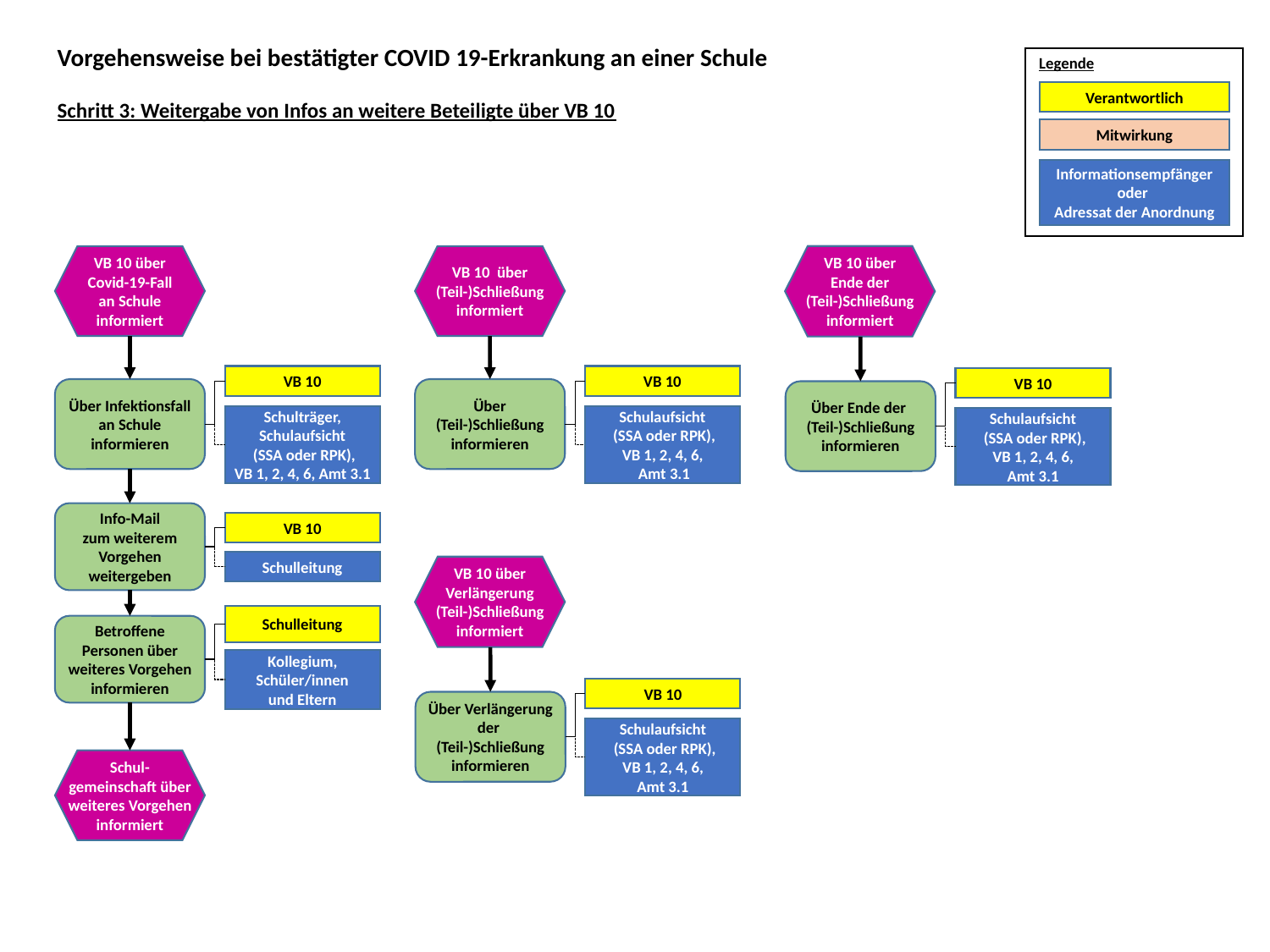

Vorgehensweise bei bestätigter COVID 19-Erkrankung an einer Schule

Schritt 3: Weitergabe von Infos an weitere Beteiligte über VB 10
Legende

Verantwortlich
Mitwirkung
Informationsempfänger
oder
Adressat der Anordnung
VB 10 über
Covid-19-Fall
an Schule
informiert
VB 10  über
(Teil-)Schließung
informiert
VB 10 über
Ende der
(Teil-)Schließung
informiert
VB 10
VB 10
VB 10
Über Infektionsfall an Schule informieren
Über
(Teil-)Schließung informieren
Über Ende der
(Teil-)Schließung informieren
Schulträger,
Schulaufsicht
 (SSA oder RPK),
VB 1, 2, 4, 6, Amt 3.1
Schulaufsicht
 (SSA oder RPK),
VB 1, 2, 4, 6,
 Amt 3.1
Schulaufsicht
 (SSA oder RPK),
VB 1, 2, 4, 6,
Amt 3.1
Info-Mail
zum weiterem Vorgehen
weitergeben
VB 10
Schulleitung
VB 10 über
Verlängerung
(Teil-)Schließung
informiert
Schulleitung
Betroffene Personen über weiteres Vorgehen
informieren
Kollegium,
Schüler/innen
und Eltern
VB 10
Über Verlängerung der
(Teil-)Schließung informieren
Schulaufsicht
 (SSA oder RPK),
VB 1, 2, 4, 6,
Amt 3.1
Schul-
gemeinschaft über
weiteres Vorgehen
informiert